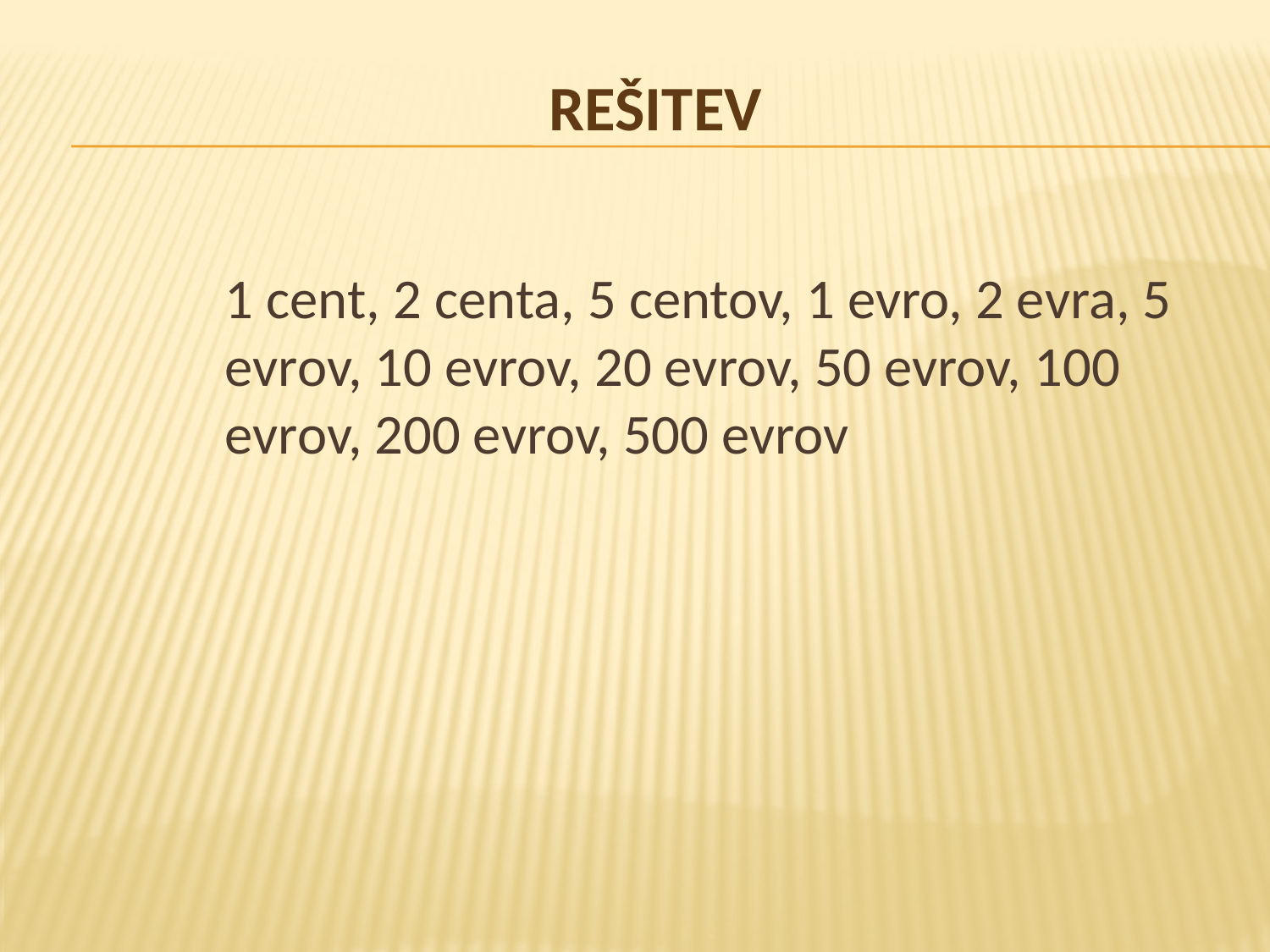

# Rešitev
	1 cent, 2 centa, 5 centov, 1 evro, 2 evra, 5 evrov, 10 evrov, 20 evrov, 50 evrov, 100 evrov, 200 evrov, 500 evrov